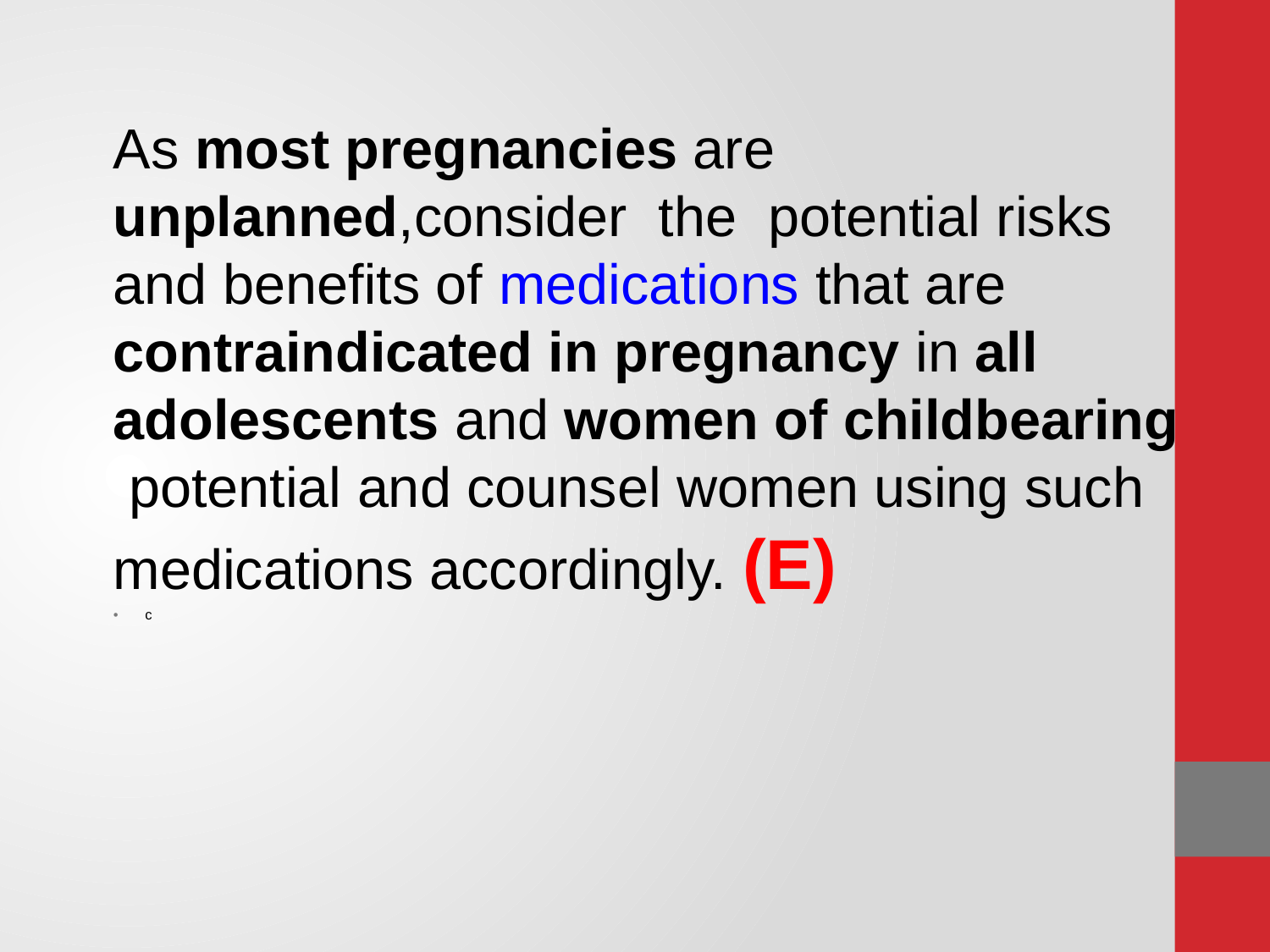

#
As most pregnancies are unplanned,consider  the  potential risks and beneﬁts of medications that are contraindicated in pregnancy in all adolescents and women of childbearing  potential and counsel women using such medications accordingly. (E)
c